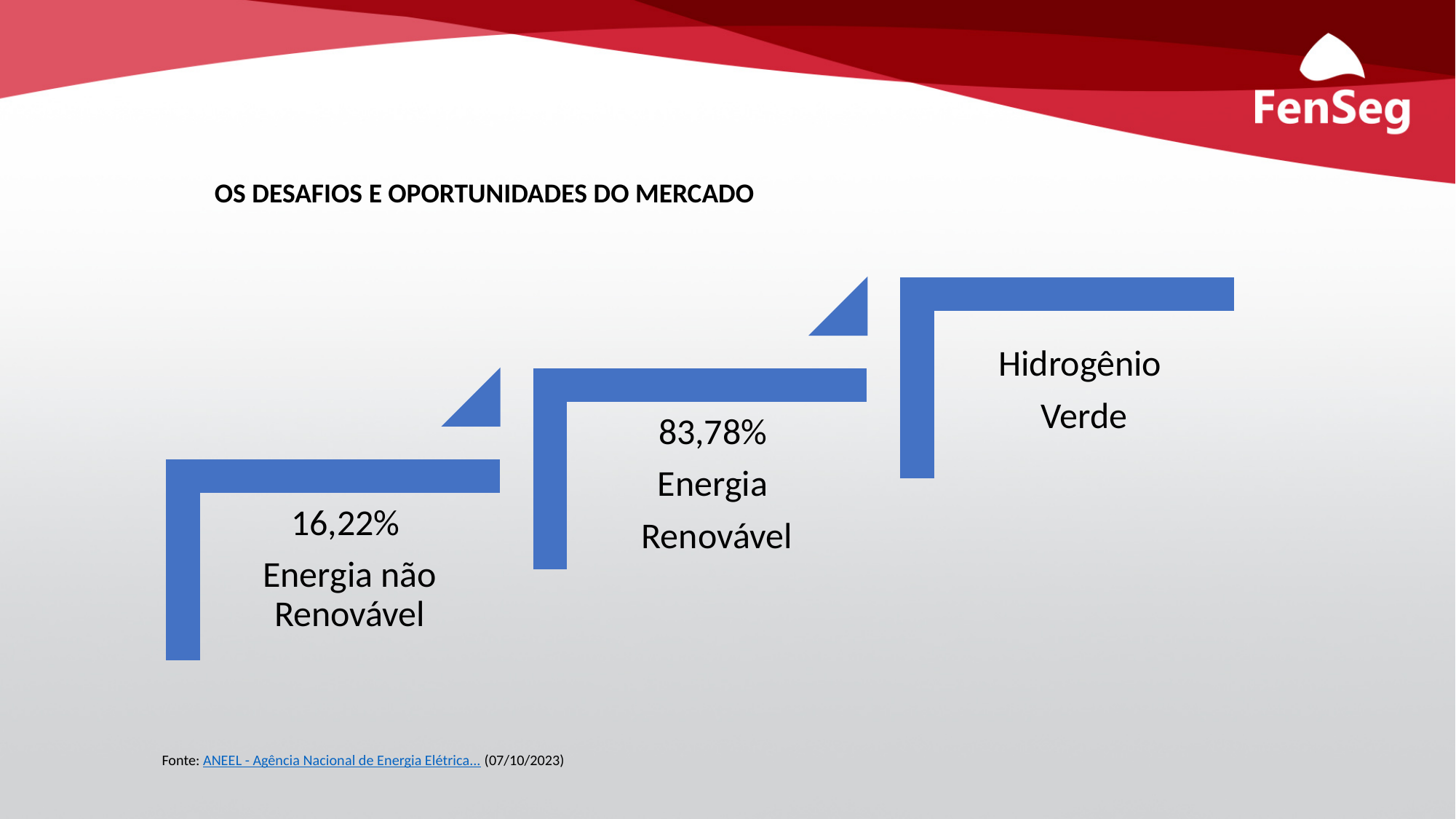

OS DESAFIOS E OPORTUNIDADES DO MERCADO
16,22%
Energia não Renovável
83,78%
Energia
Renovável

Hidrogênio
Verde
Fonte: ANEEL - Agência Nacional de Energia Elétrica... (07/10/2023)